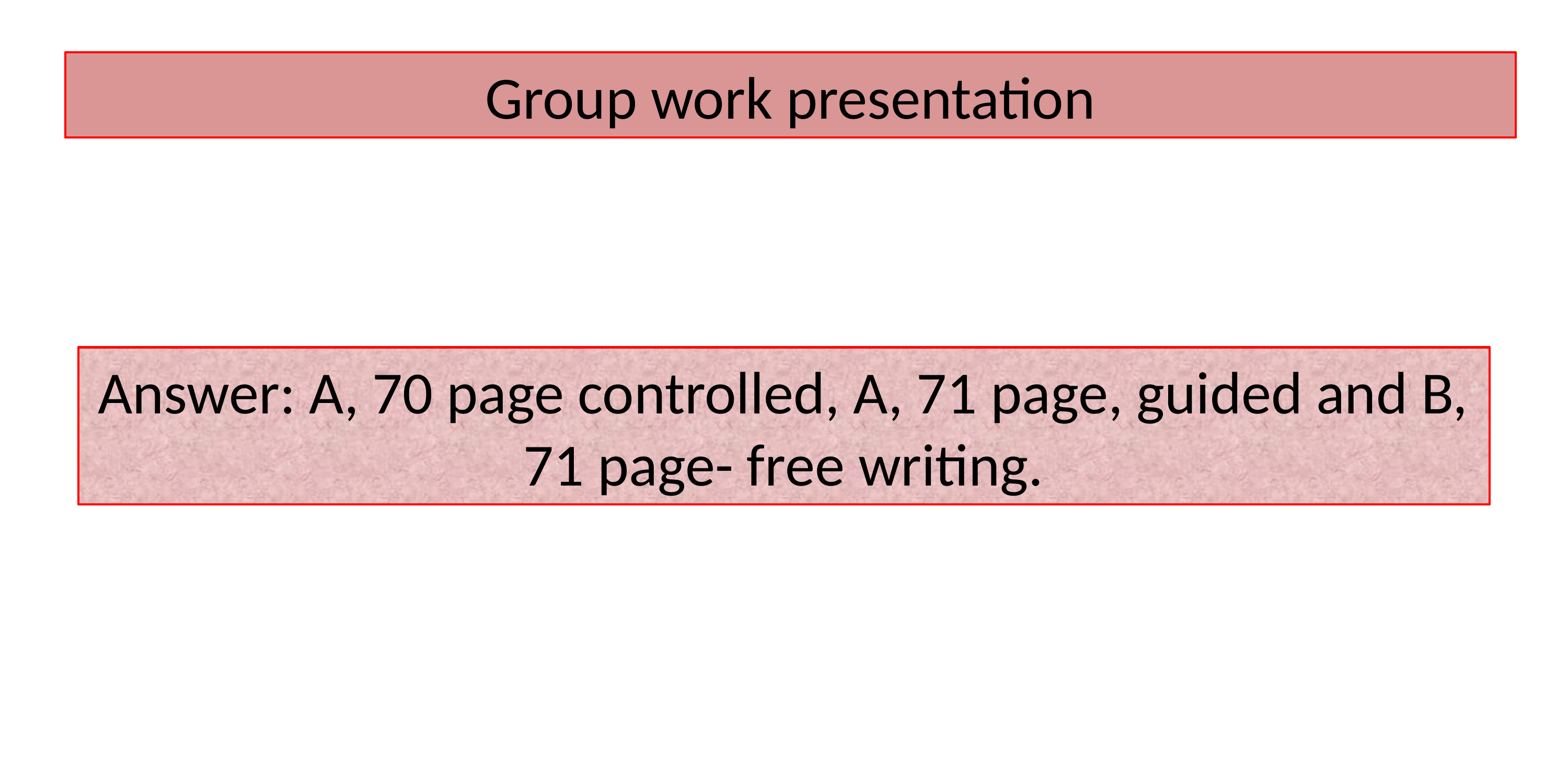

Group work presentation
Answer: A, 70 page controlled, A, 71 page, guided and B, 71 page- free writing.